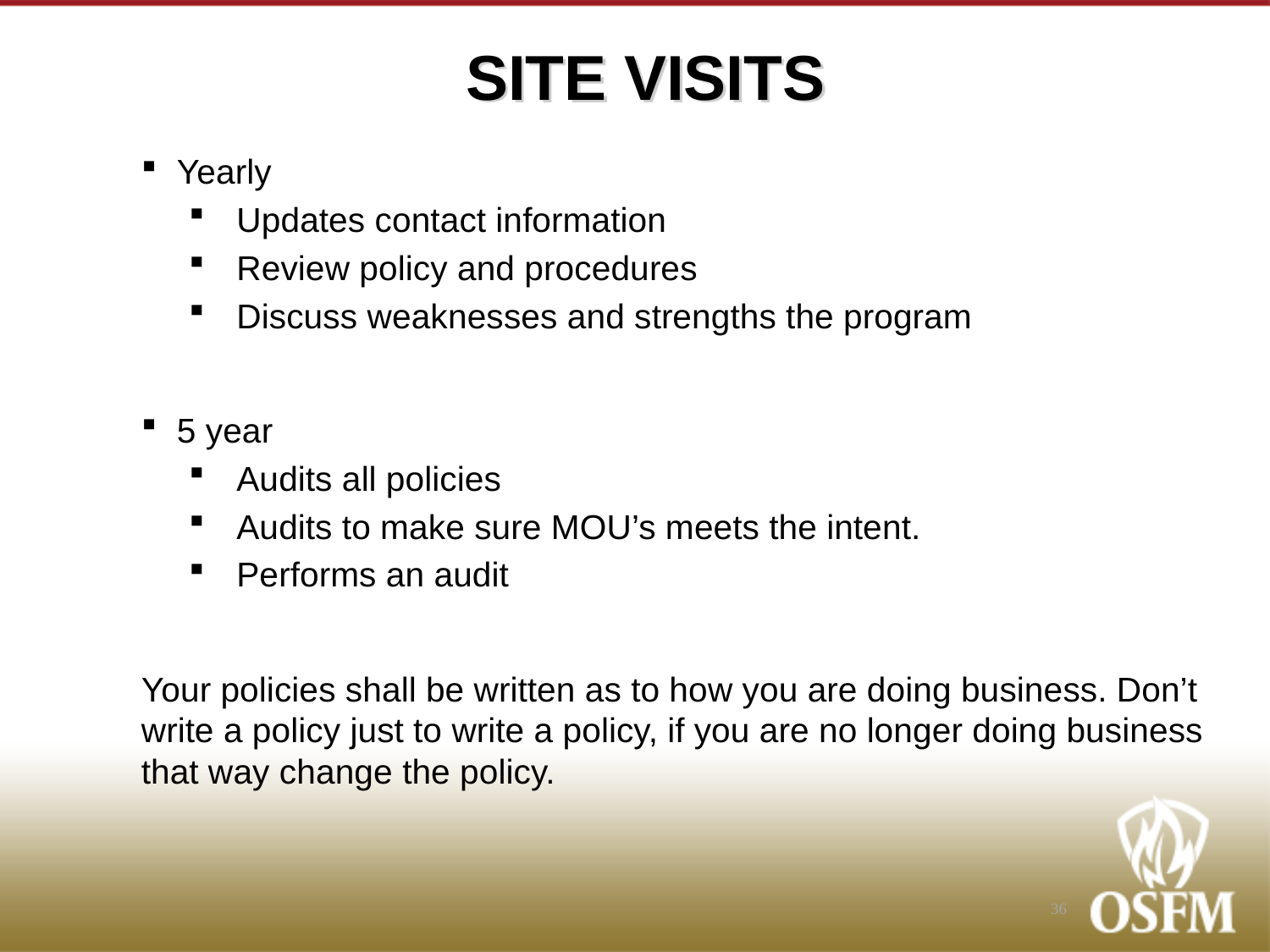

# SITE VISITS
Yearly
Updates contact information
Review policy and procedures
Discuss weaknesses and strengths the program

5 year
Audits all policies
Audits to make sure MOU’s meets the intent.
Performs an audit

Your policies shall be written as to how you are doing business. Don’t write a policy just to write a policy, if you are no longer doing business that way change the policy.

36